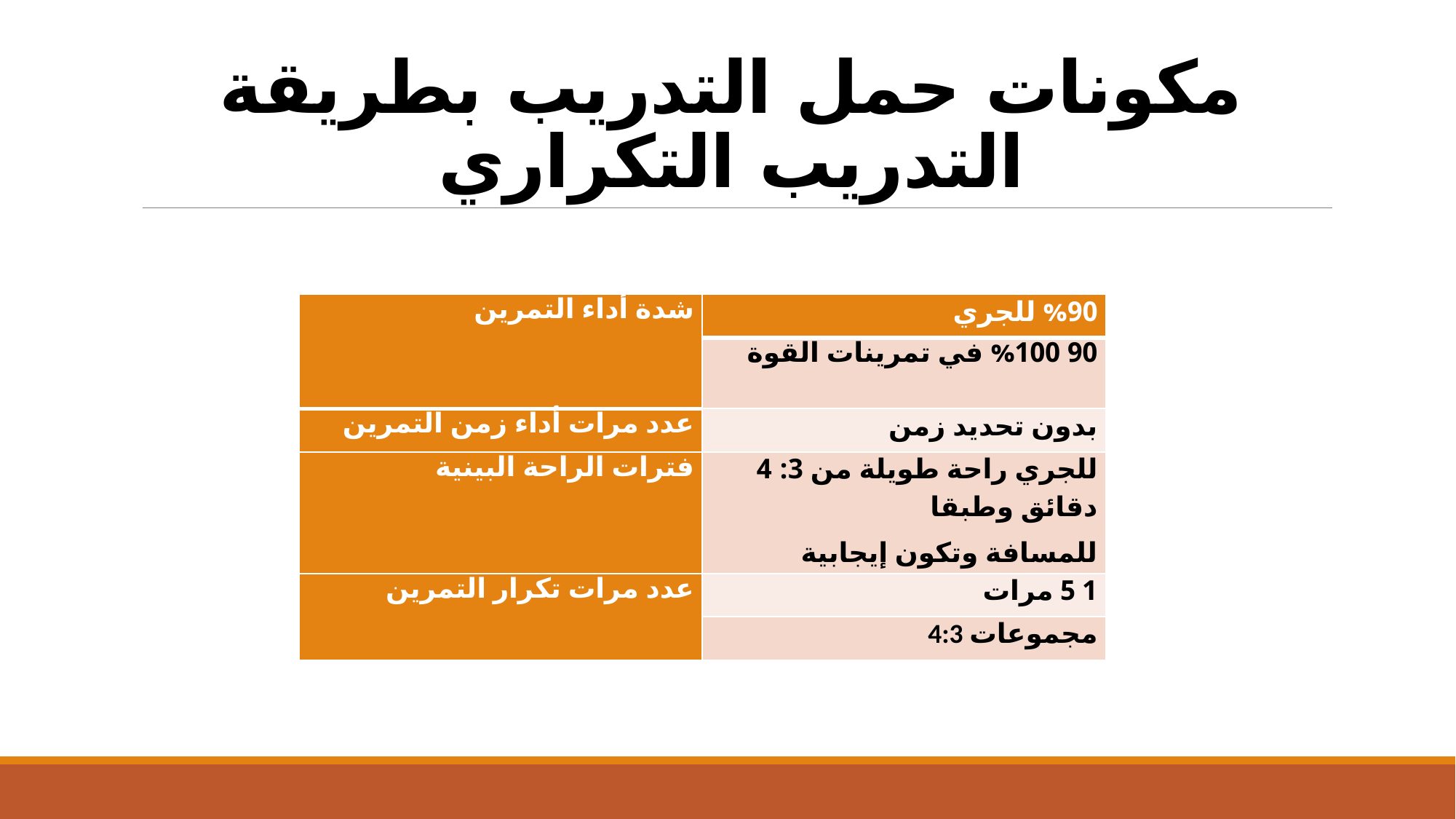

# مكونات حمل التدريب بطريقة التدريب التكراري
| شدة أداء التمرين | %90 للجري |
| --- | --- |
|  | 90 %100 في تمرينات القوة |
| عدد مرات أداء زمن التمرين | بدون تحديد زمن |
| فترات الراحة البينية | للجري راحة طويلة من 3: 4 دقائق وطبقا للمسافة وتكون إيجابية |
| عدد مرات تكرار التمرين | 1 5 مرات |
|  | 4:3 مجموعات |